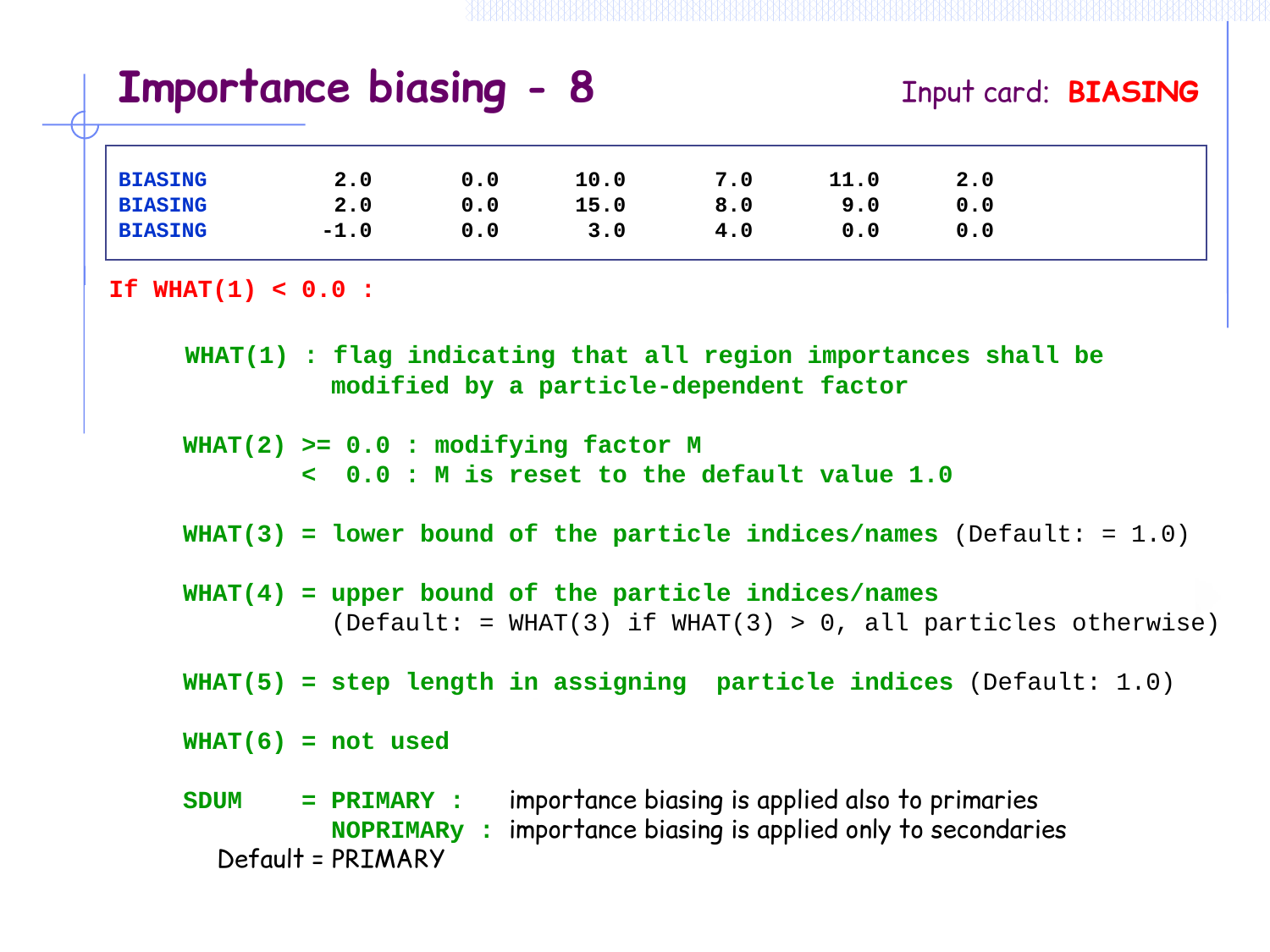

Importance biasing - 8                             Input card:  BIASING

BIASING          2.0       0.0      10.0       7.0      11.0      2.0
BIASING          2.0       0.0      15.0       8.0       9.0      0.0
BIASING         -1.0       0.0       3.0       4.0       0.0      0.0

If WHAT(1) < 0.0 :
         WHAT(1) : flag indicating that all region importances shall be
               modified by a particle-dependent factor
     WHAT(2) >= 0.0 : modifying factor M
             <  0.0 : M is reset to the default value 1.0
     WHAT(3) = lower bound of the particle indices/names (Default: = 1.0)
     WHAT(4) = upper bound of the particle indices/names
               (Default: = WHAT(3) if WHAT(3) > 0, all particles otherwise)
     WHAT(5) = step length in assigning  particle indices (Default: 1.0)
     WHAT(6) = not used
     SDUM    = PRIMARY :   importance biasing is applied also to primaries
               NOPRIMARy : importance biasing is applied only to secondaries
          Default = PRIMARY